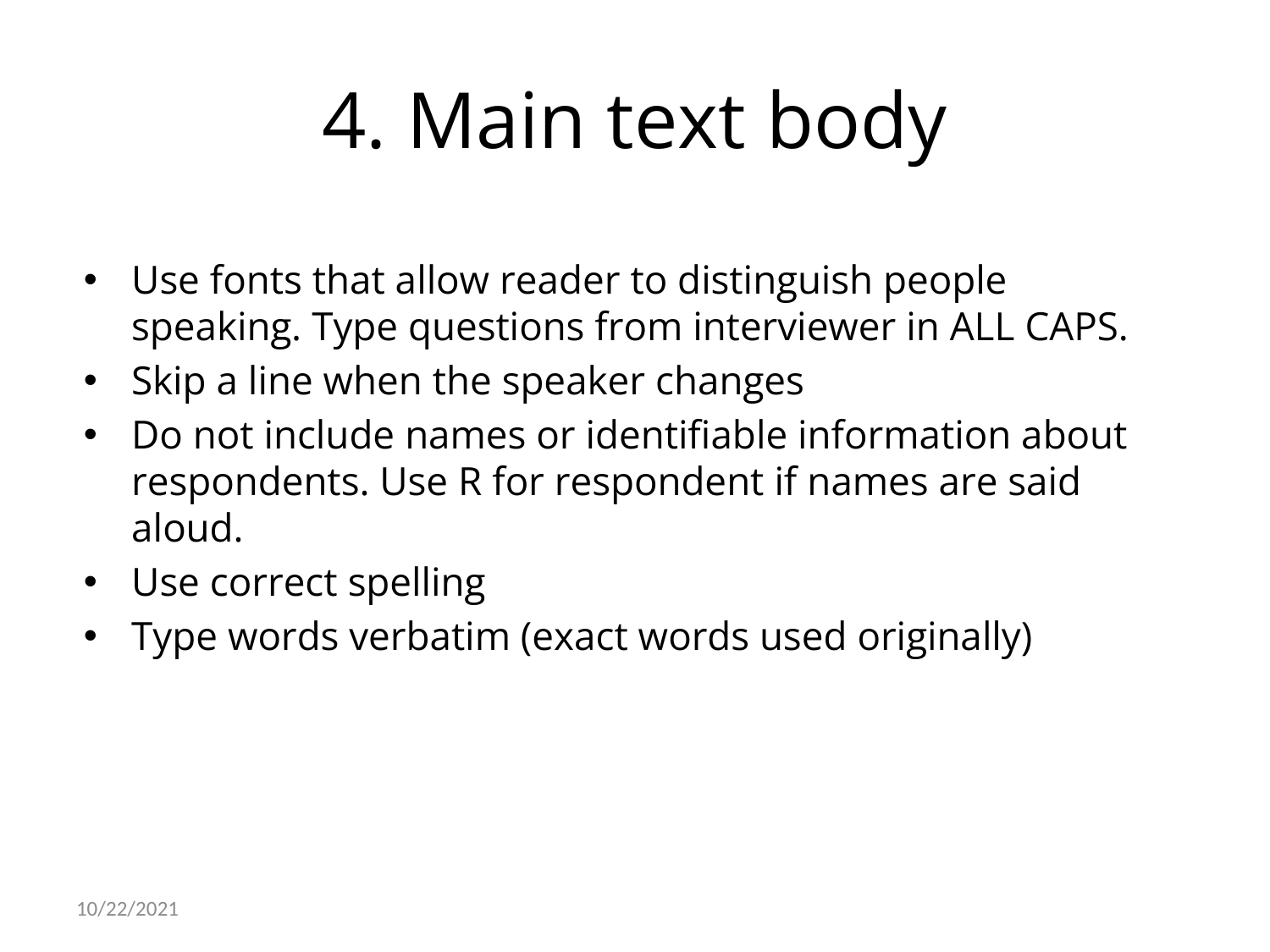

# 4. Main text body
Use fonts that allow reader to distinguish people speaking. Type questions from interviewer in ALL CAPS.
Skip a line when the speaker changes
Do not include names or identifiable information about respondents. Use R for respondent if names are said aloud.
Use correct spelling
Type words verbatim (exact words used originally)
10/22/2021